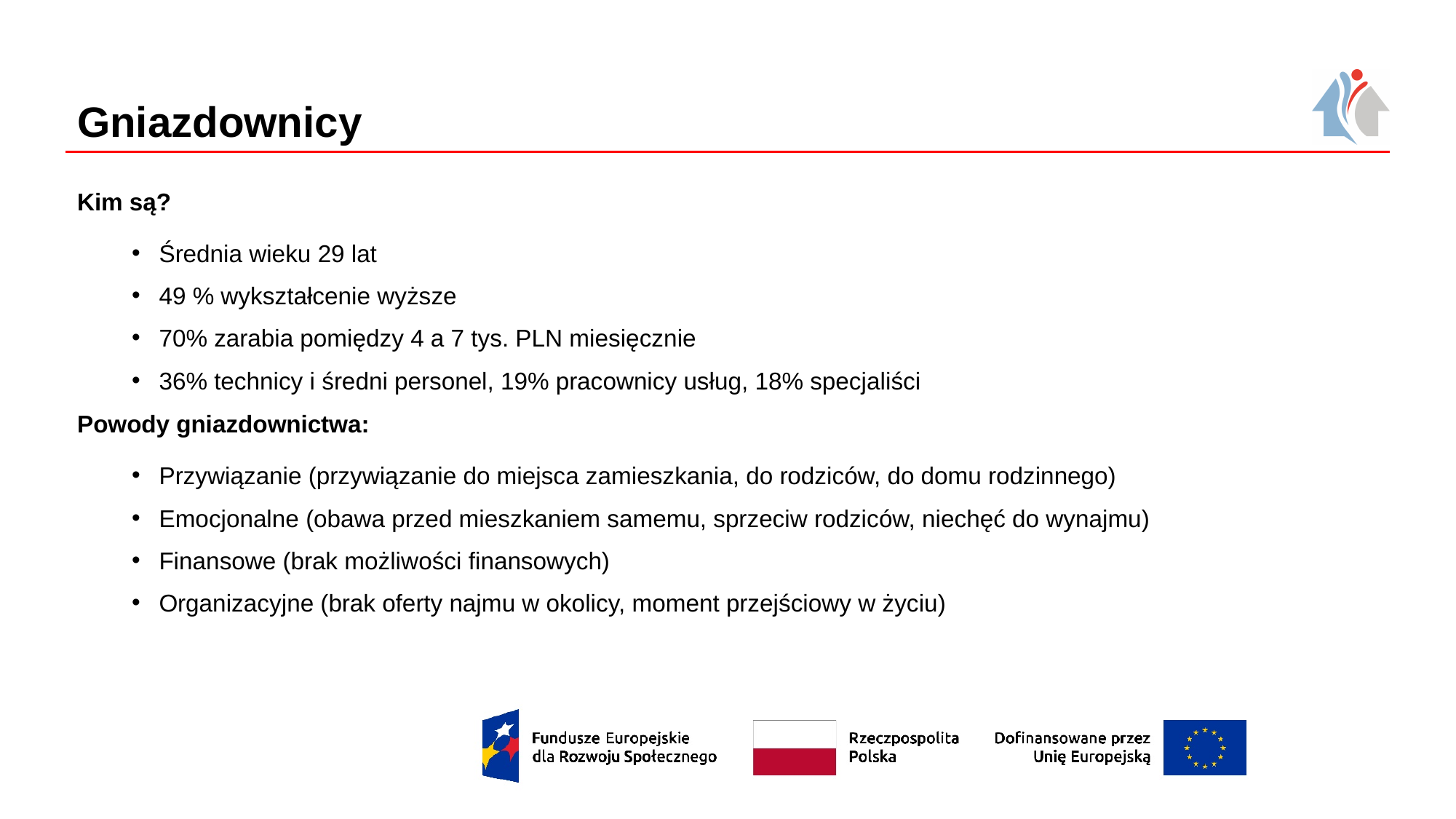

# Gniazdownicy
Kim są?
Średnia wieku 29 lat
49 % wykształcenie wyższe
70% zarabia pomiędzy 4 a 7 tys. PLN miesięcznie
36% technicy i średni personel, 19% pracownicy usług, 18% specjaliści
Powody gniazdownictwa:
Przywiązanie (przywiązanie do miejsca zamieszkania, do rodziców, do domu rodzinnego)
Emocjonalne (obawa przed mieszkaniem samemu, sprzeciw rodziców, niechęć do wynajmu)
Finansowe (brak możliwości finansowych)
Organizacyjne (brak oferty najmu w okolicy, moment przejściowy w życiu)